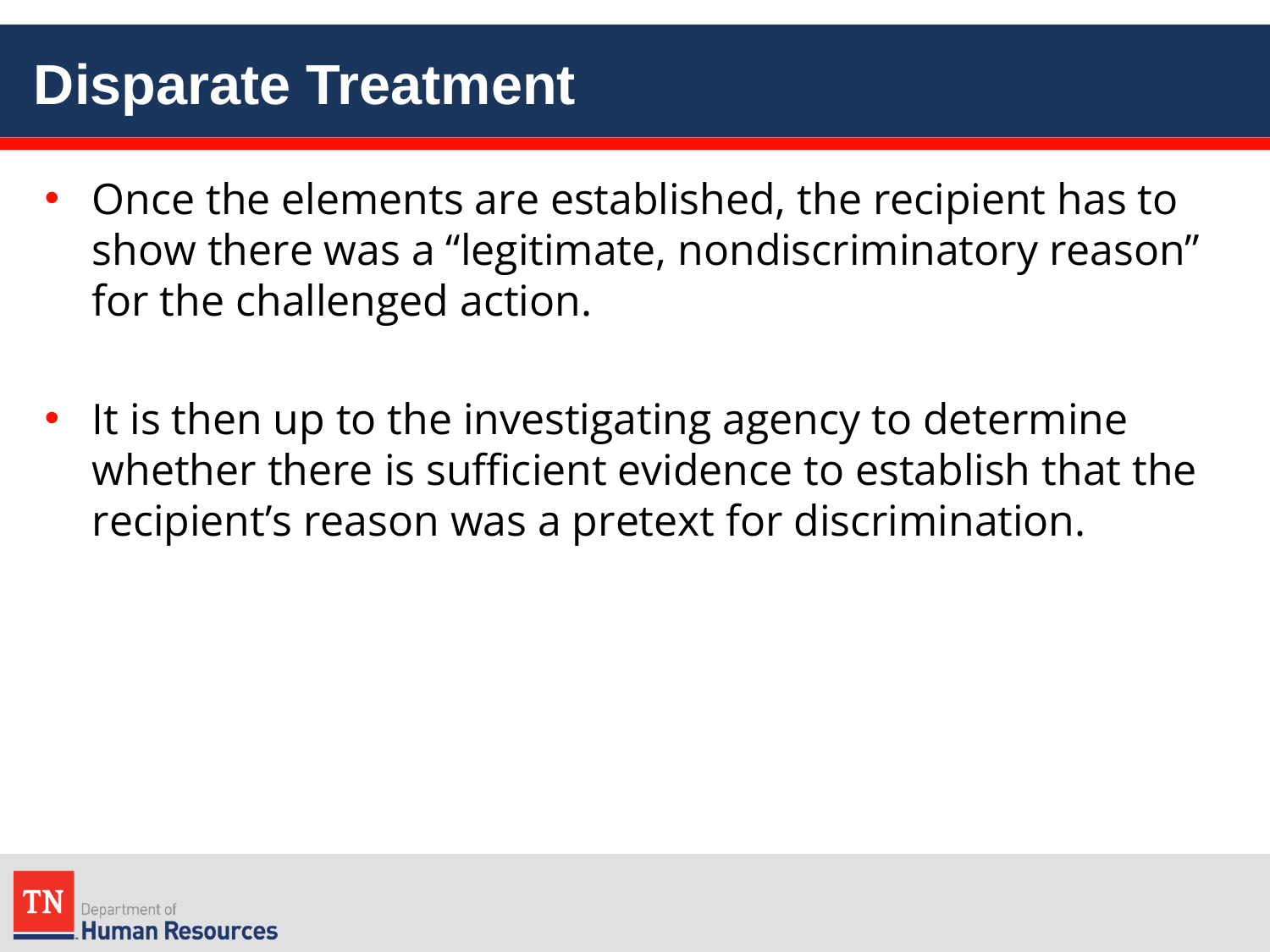

# Disparate Treatment
Once the elements are established, the recipient has to show there was a “legitimate, nondiscriminatory reason” for the challenged action.

It is then up to the investigating agency to determine whether there is sufficient evidence to establish that the recipient’s reason was a pretext for discrimination.